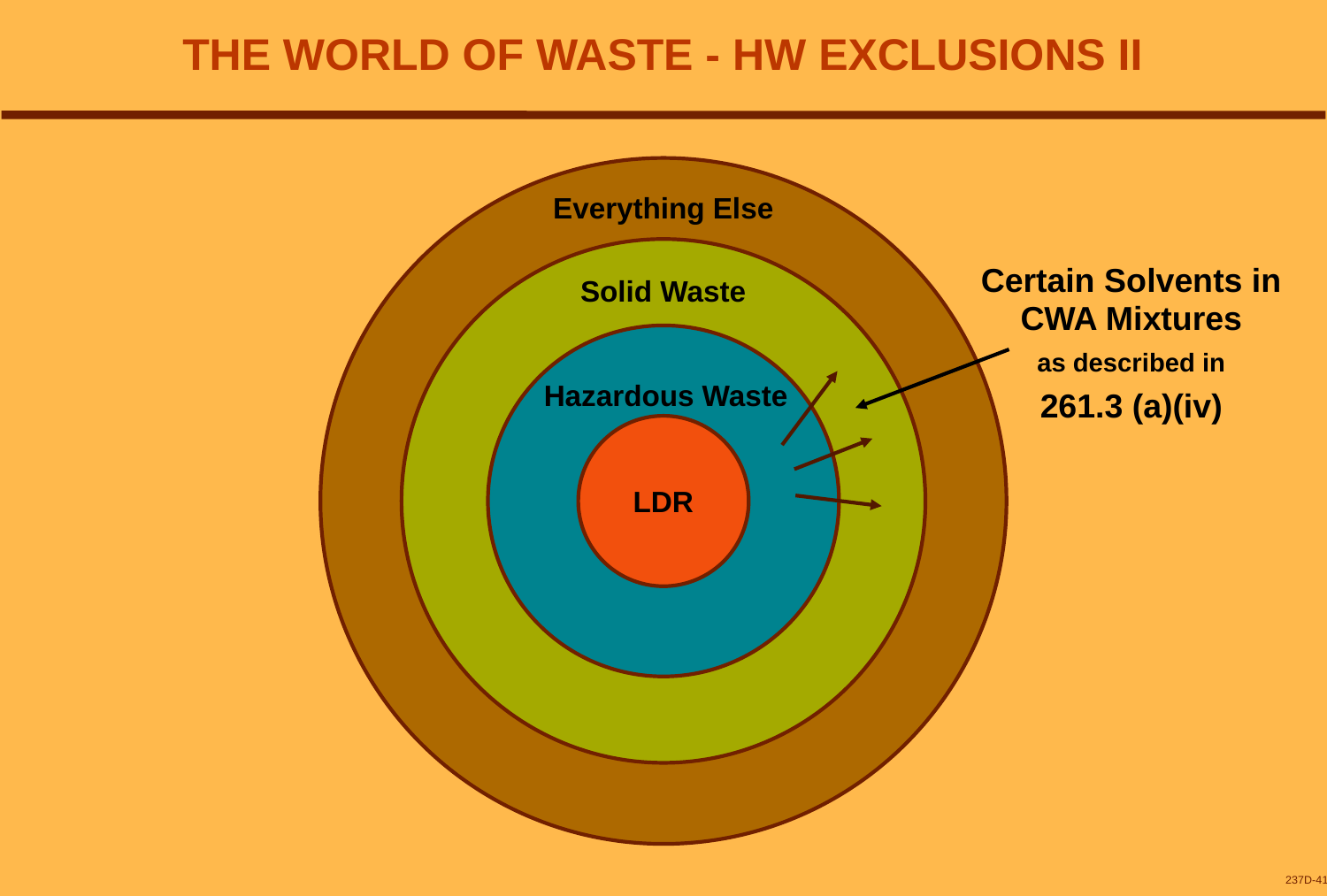

# THE WORLD OF WASTE - HW EXCLUSIONS II

Everything Else

Certain Solvents in CWA Mixtures
as described in
261.3 (a)(iv)
Solid Waste

Hazardous Waste

LDR